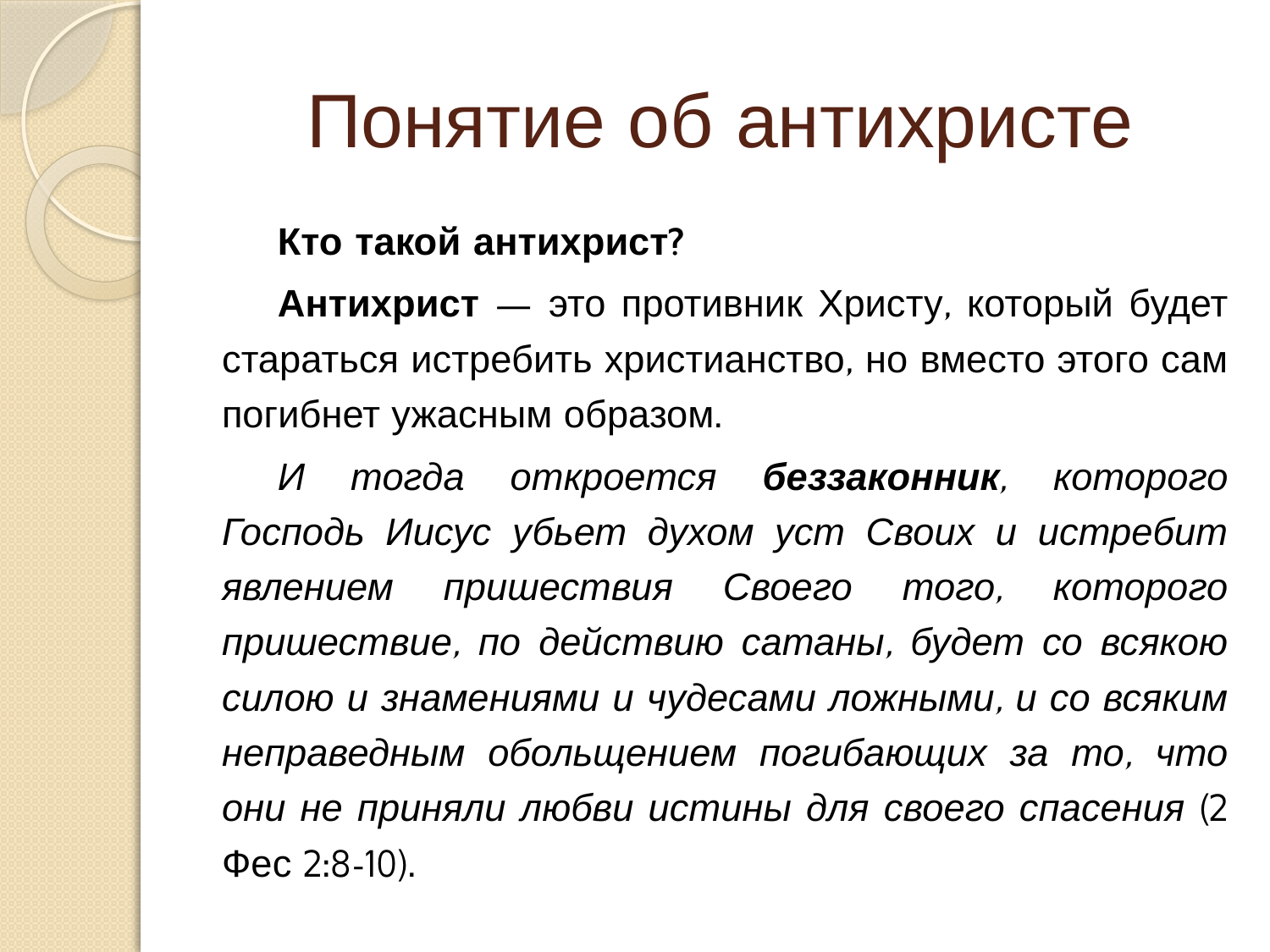

# Понятие об антихристе
Кто такой антихрист?
Антихрист — это противник Христу, который будет стараться истребить христианство, но вместо этого сам погибнет ужасным образом.
И тогда откроется беззаконник, которого Господь Иисус убьет духом уст Своих и истребит явлением пришествия Своего того, которого пришествие, по действию сатаны, будет со всякою силою и знамениями и чудесами ложными, и со всяким неправедным обольщением погибающих за то, что они не приняли любви истины для своего спасения (2 Фес 2:8-10).